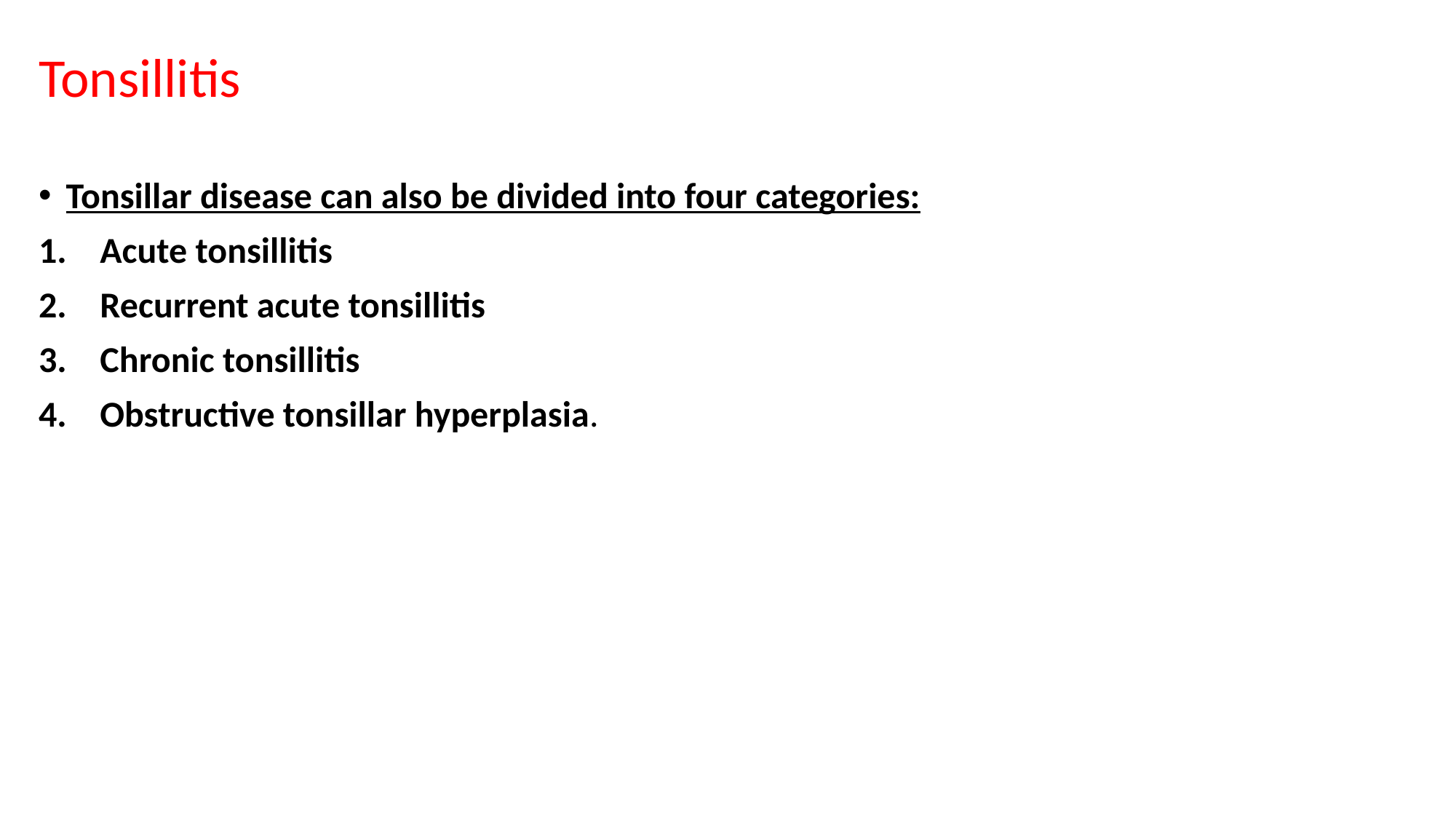

# Tonsillitis
Tonsillar disease can also be divided into four categories:
Acute tonsillitis
Recurrent acute tonsillitis
Chronic tonsillitis
Obstructive tonsillar hyperplasia.